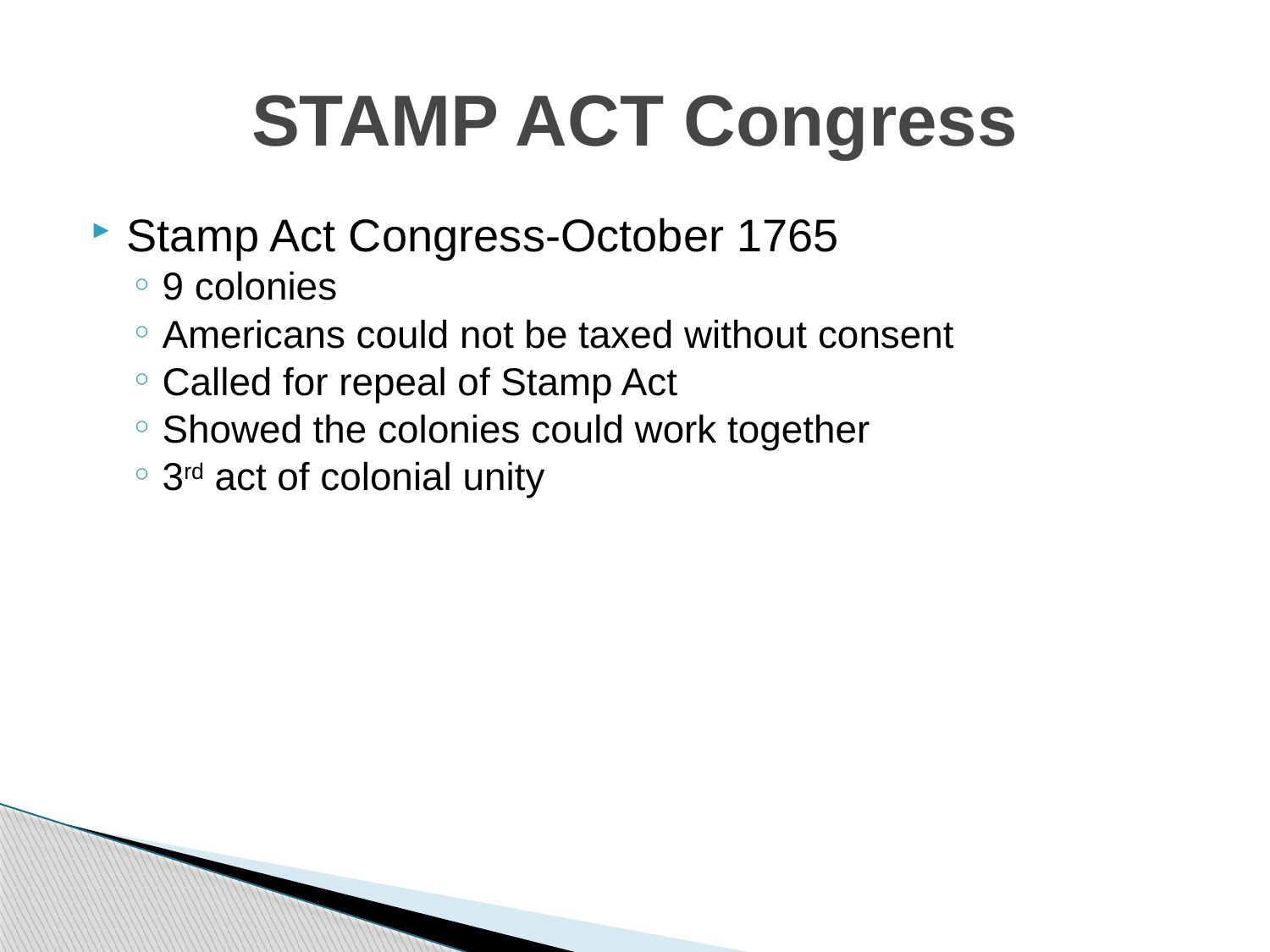

# STAMP ACT Congress
Stamp Act Congress-October 1765
9 colonies
Americans could not be taxed without consent
Called for repeal of Stamp Act
Showed the colonies could work together
3rd act of colonial unity